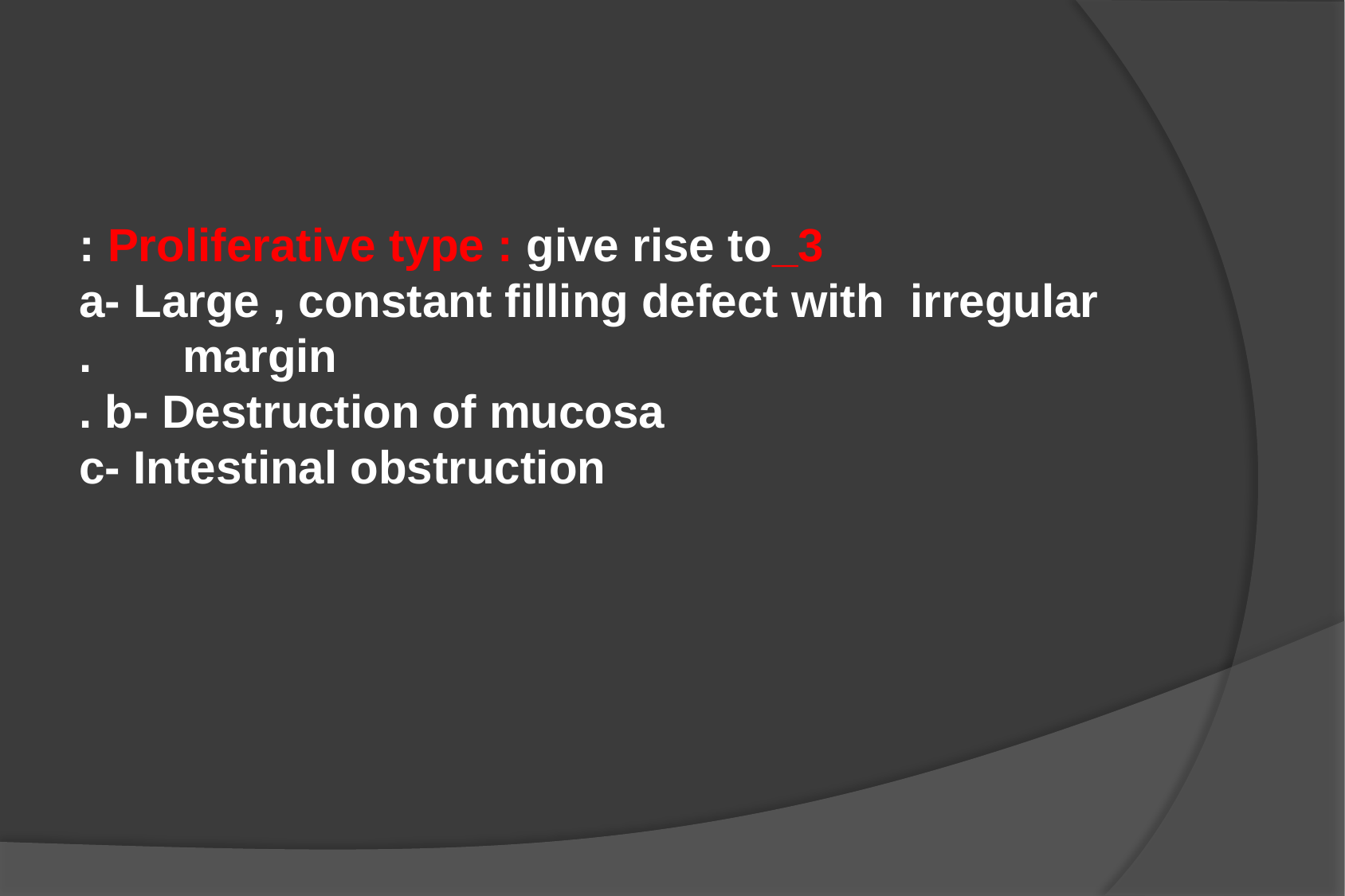

#
3_Proliferative type : give rise to :
  a- Large , constant filling defect with  irregular         margin .
  b- Destruction of mucosa .
  c- Intestinal obstruction